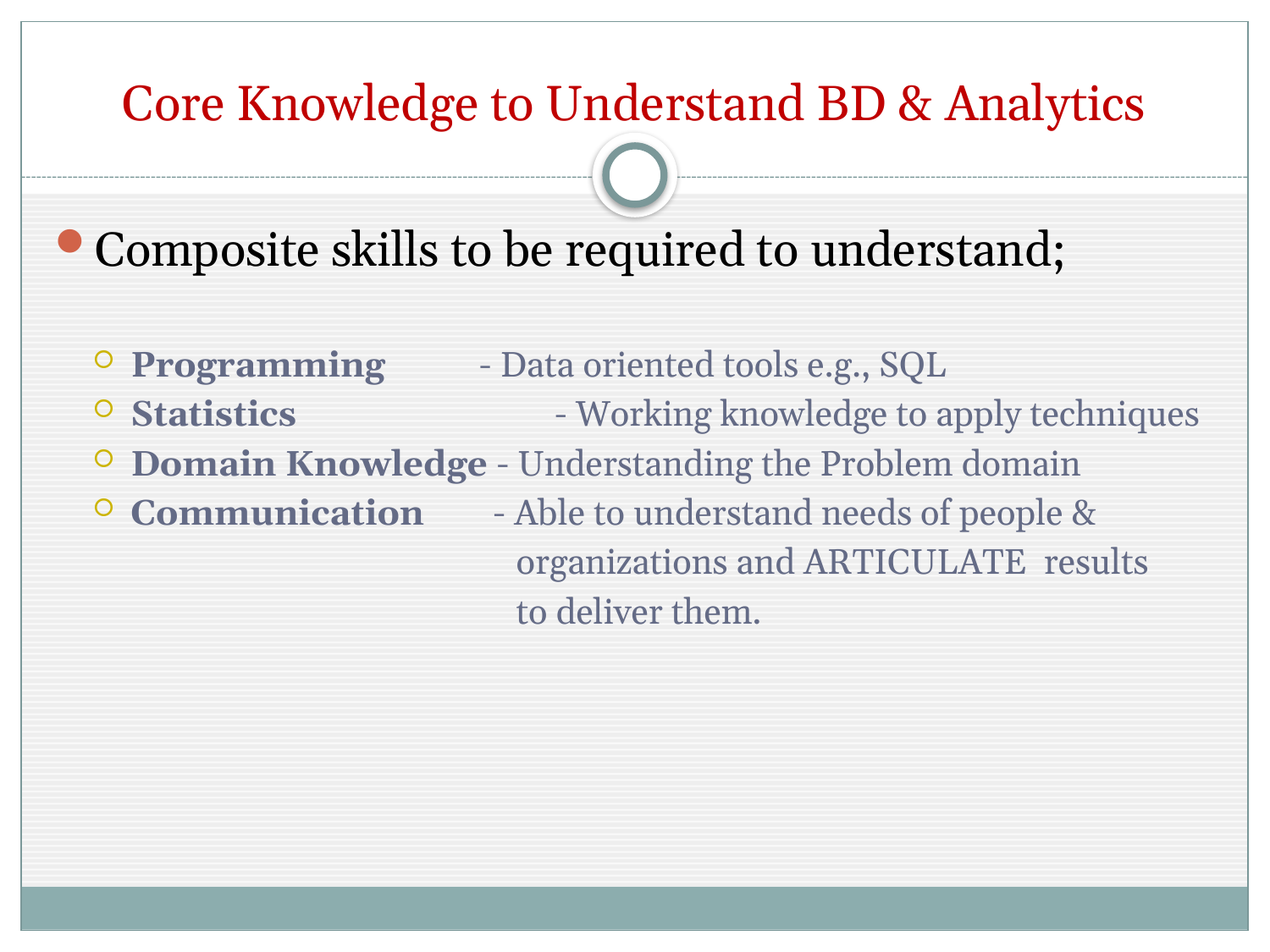

# Core Knowledge to Understand BD & Analytics
Composite skills to be required to understand;

Programming           - Data oriented tools e.g., SQL
Statistics	                    - Working knowledge to apply techniques
Domain Knowledge - Understanding the Problem domain
Communication        - Able to understand needs of people &
                                                  organizations and ARTICULATE  results
                                                  to deliver them.